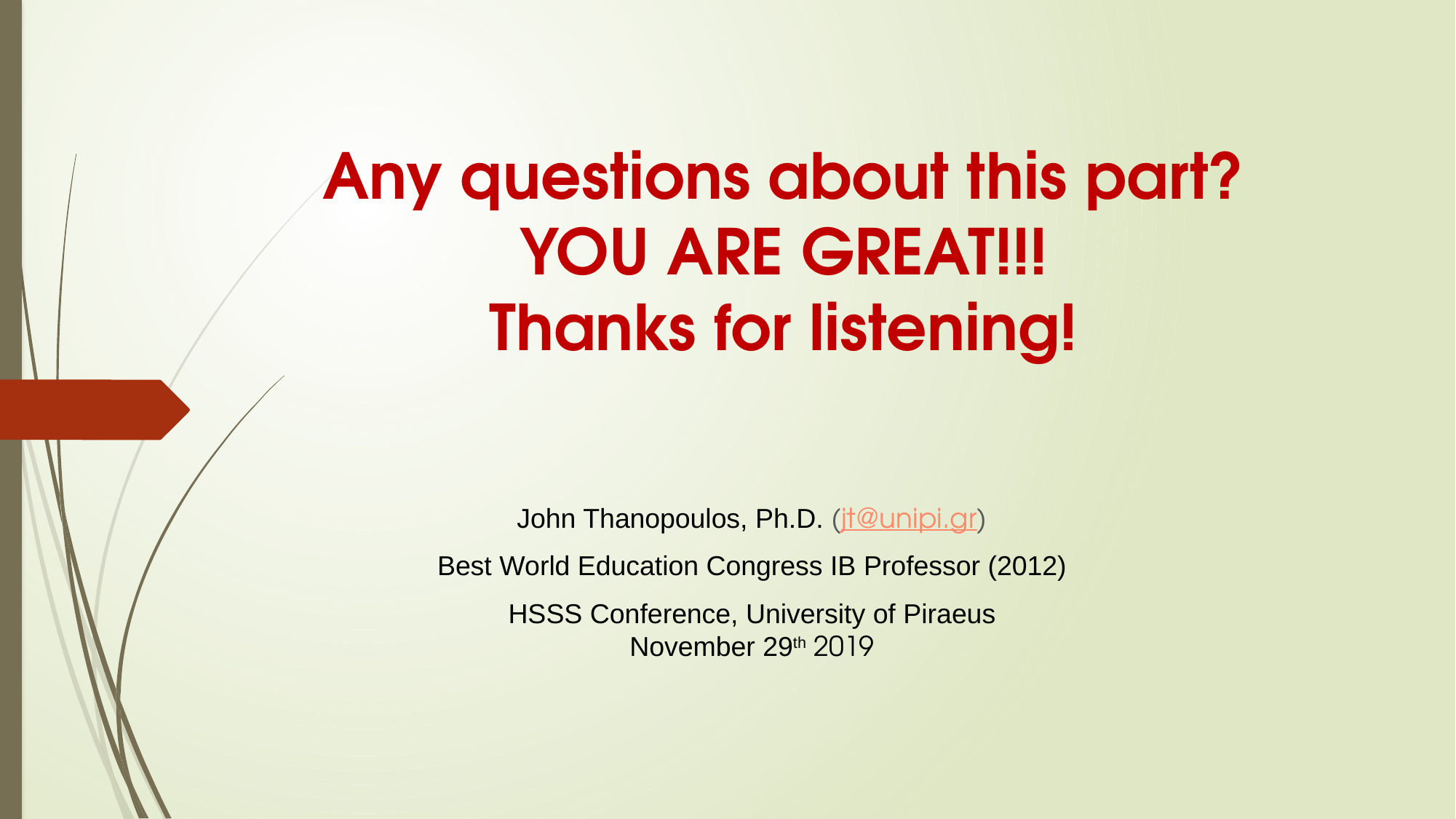

# Any questions about this part? YOU ARE GREAT!!! Thanks for listening!
John Thanopoulos, Ph.D. (jt@unipi.gr)
Best World Education Congress IB Professor (2012)
HSSS Conference, University of Piraeus
November 29th 2019